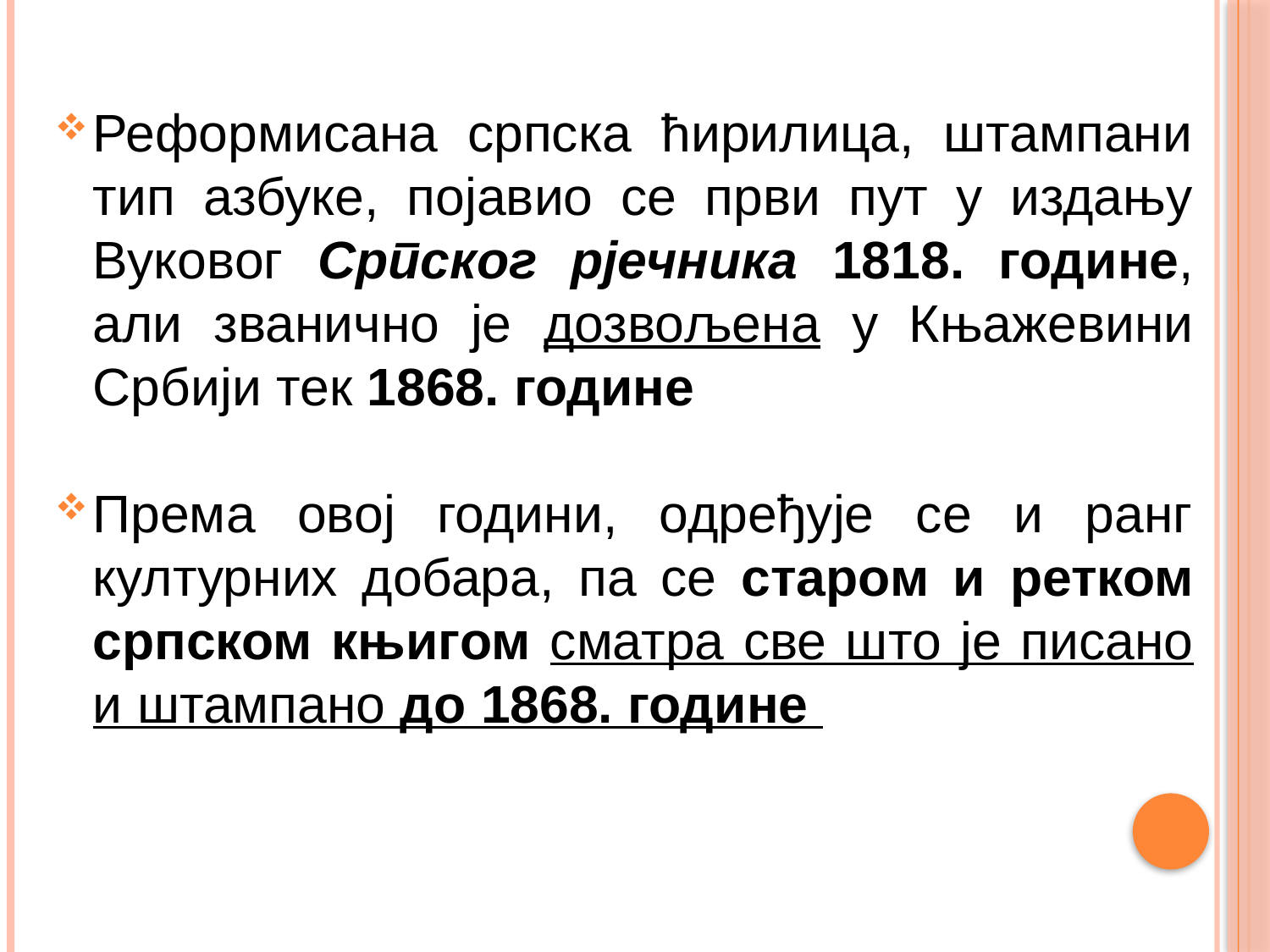

Реформисана српска ћирилица, штампани тип азбуке, појавио се први пут у издању Вуковог Српског рјечника 1818. године, али званично је дозвољена у Књажевини Србији тек 1868. године

Према овој години, одређује се и ранг културних добара, па се старом и ретком српском књигом сматра све што је писано и штампано до 1868. године